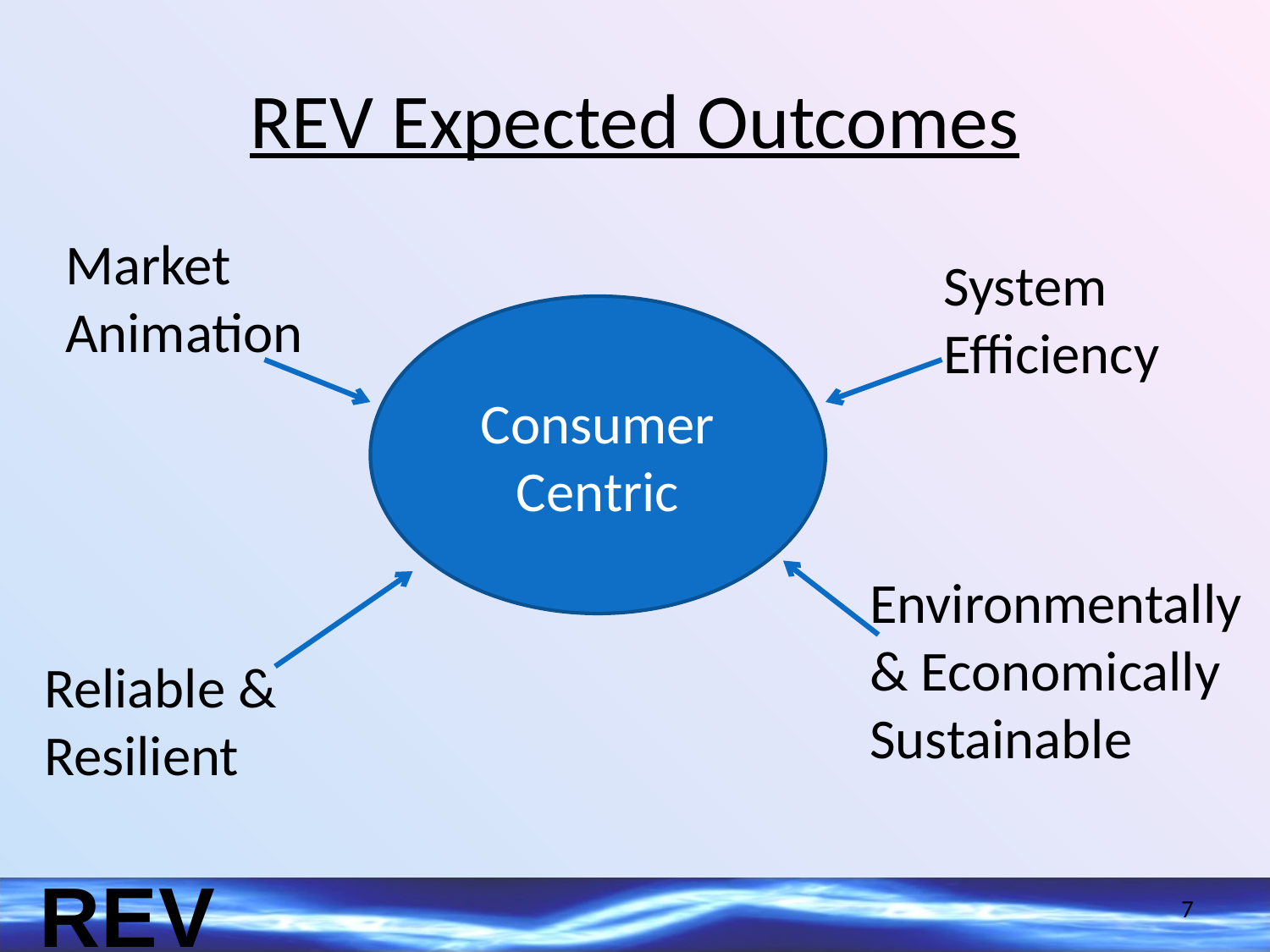

# REV Expected Outcomes
Market Animation
System Efficiency
Consumer Centric
Environmentally & Economically Sustainable
Reliable & Resilient
7